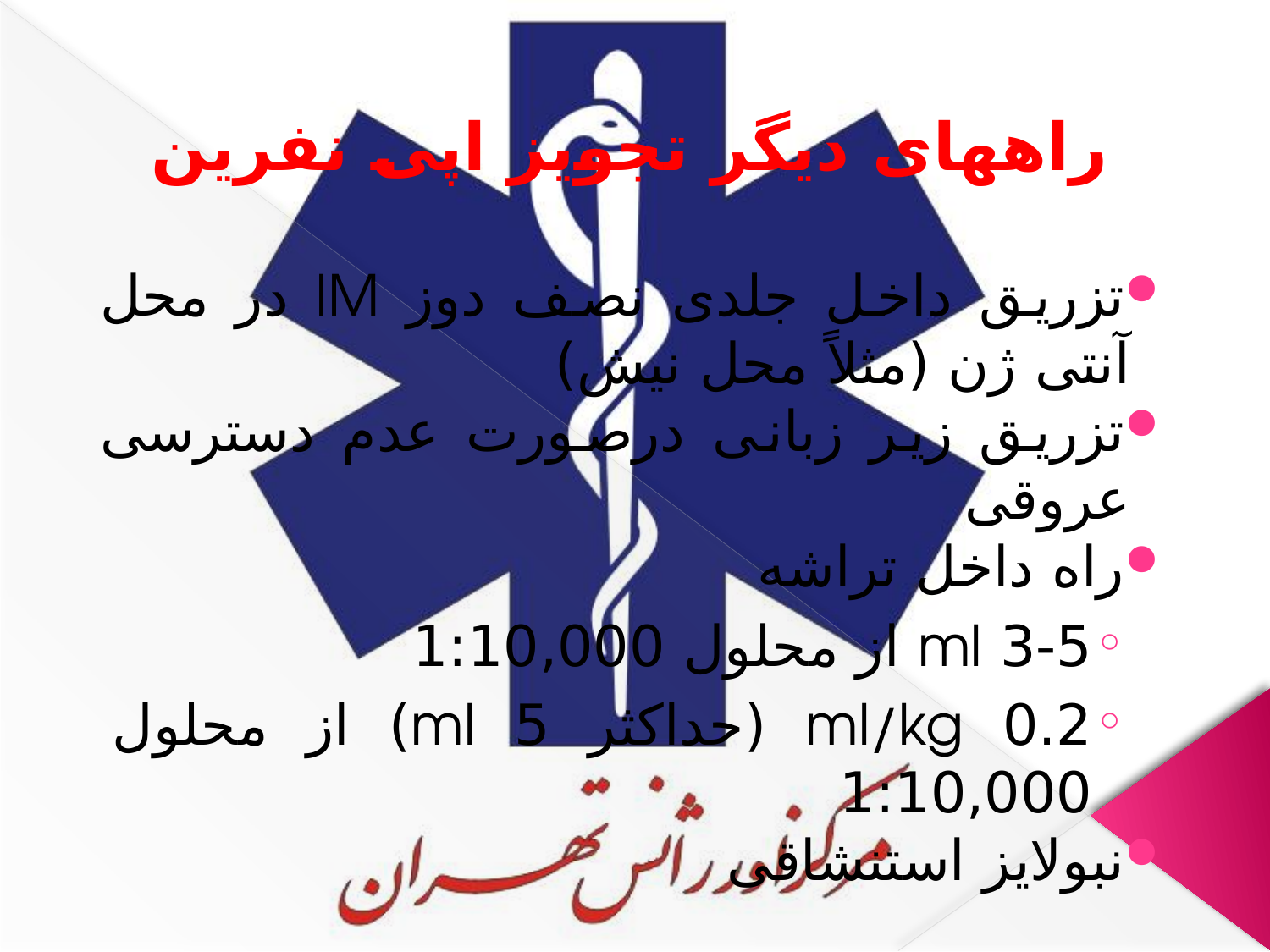

# راههای دیگر تجویز اپی نفرین
تزریق داخل جلدی نصف دوز IM در محل آنتی ژن (مثلاً محل نیش)
تزریق زیر زبانی درصورت عدم دسترسی عروقی
راه داخل تراشه
3-5 ml از محلول 1:10,000
0.2 ml/kg (حداکثر 5 ml) از محلول 1:10,000
نبولایز استنشاقی